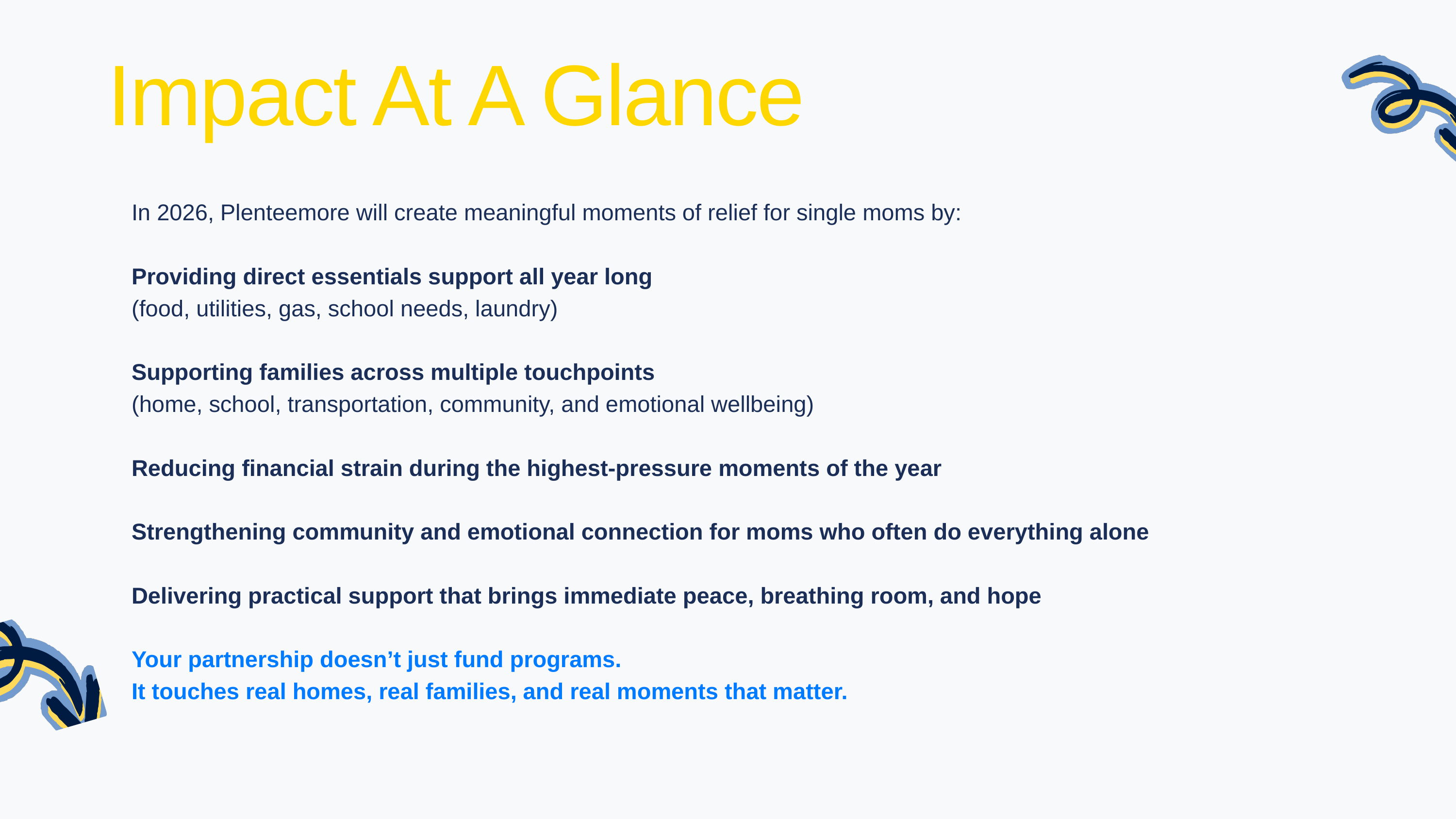

Impact At A Glance
In 2026, Plenteemore will create meaningful moments of relief for single moms by:

Providing direct essentials support all year long
(food, utilities, gas, school needs, laundry)

Supporting families across multiple touchpoints
(home, school, transportation, community, and emotional wellbeing)

Reducing financial strain during the highest-pressure moments of the year

Strengthening community and emotional connection for moms who often do everything alone

Delivering practical support that brings immediate peace, breathing room, and hope

Your partnership doesn’t just fund programs.
It touches real homes, real families, and real moments that matter.